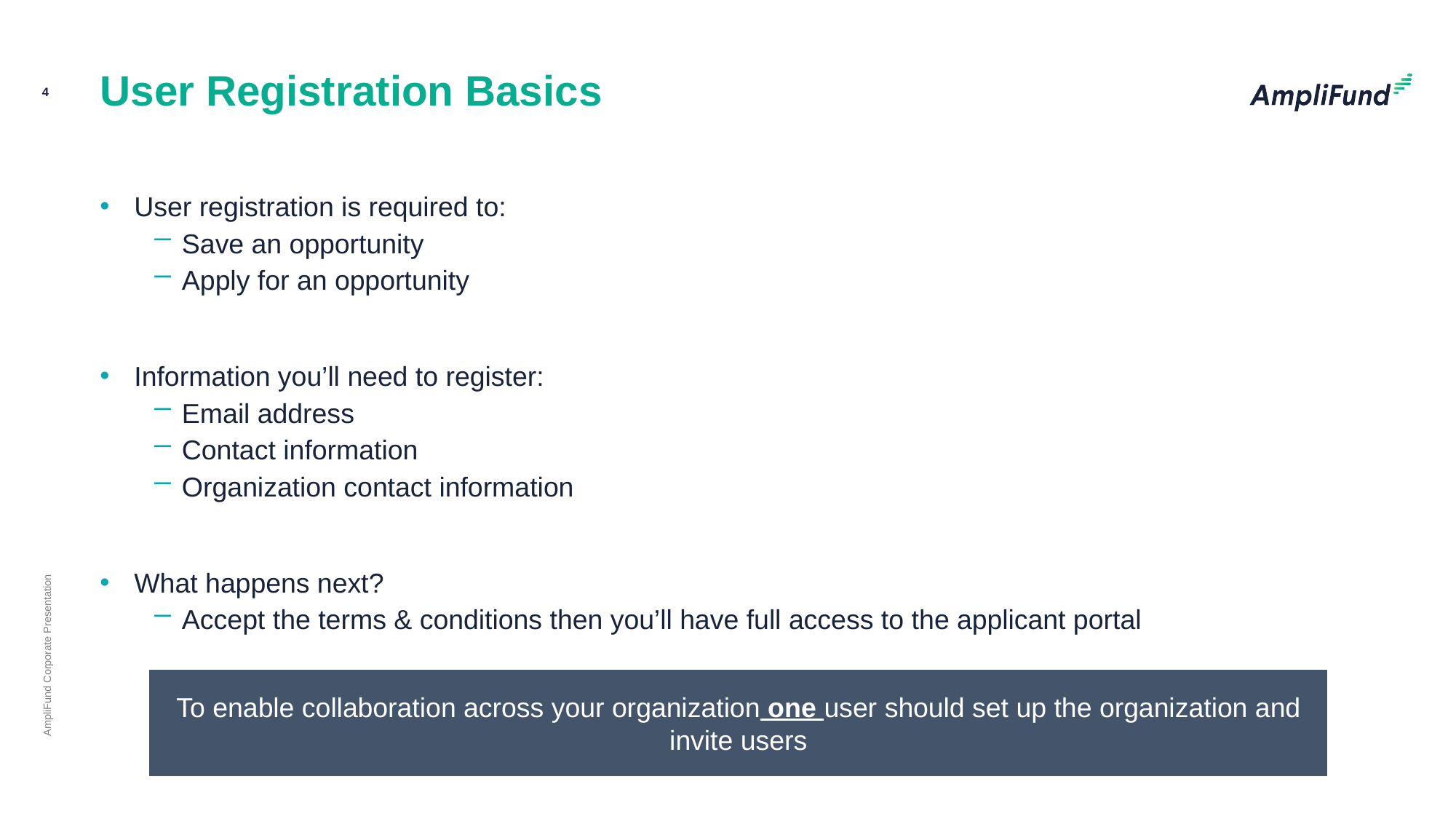

User Registration Basics
4
User registration is required to:
Save an opportunity
Apply for an opportunity

Information you’ll need to register:
Email address
Contact information
Organization contact information

What happens next?
Accept the terms & conditions then you’ll have full access to the applicant portal
To enable collaboration across your organization one user should set up the organization and invite users